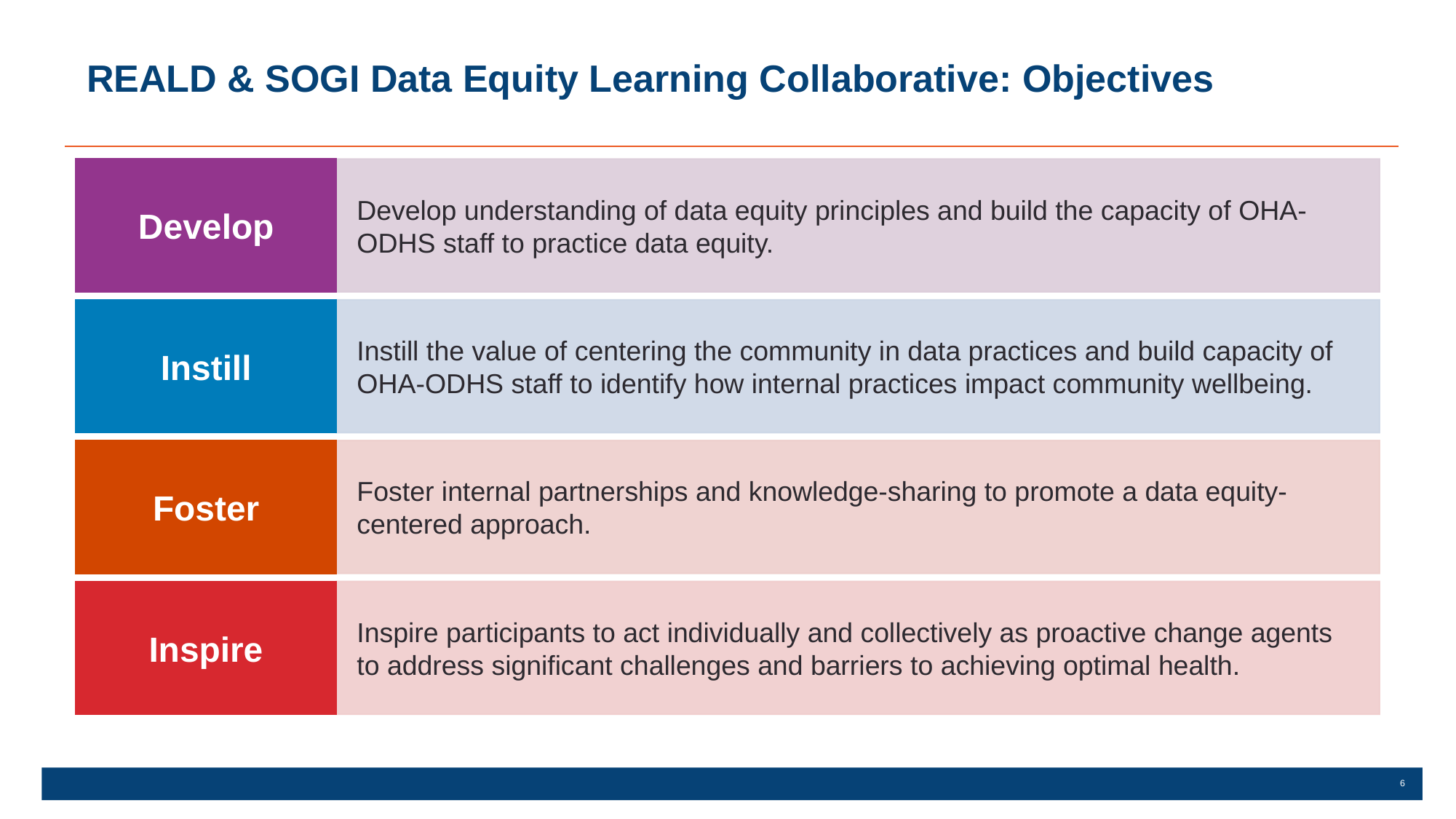

# REALD & SOGI Data Equity Learning Collaborative: Objectives

Develop understanding of data equity principles and build the capacity of OHA-ODHS staff to practice data equity.
Develop
Instill the value of centering the community in data practices and build capacity of OHA-ODHS staff to identify how internal practices impact community wellbeing.
Instill
Foster internal partnerships and knowledge-sharing to promote a data equity-centered approach.
Foster
Inspire participants to act individually and collectively as proactive change agents to address significant challenges and barriers to achieving optimal health.
Inspire
6